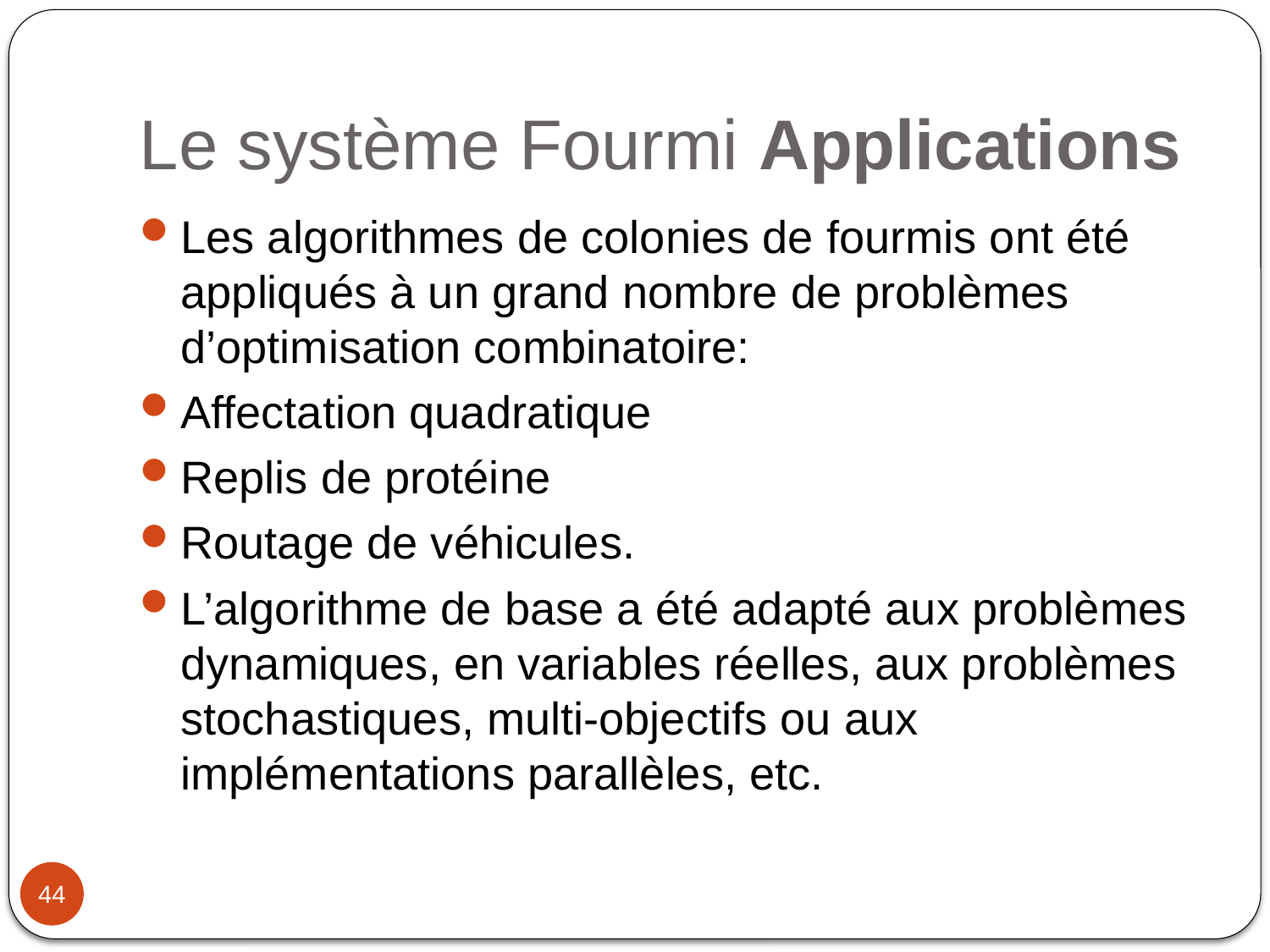

# Le système Fourmi Applications
Les algorithmes de colonies de fourmis ont été appliqués à un grand nombre de problèmes d’optimisation combinatoire:
Affectation quadratique
Replis de protéine
Routage de véhicules.
L’algorithme de base a été adapté aux problèmes dynamiques, en variables réelles, aux problèmes stochastiques, multi-objectifs ou aux implémentations parallèles, etc.
44